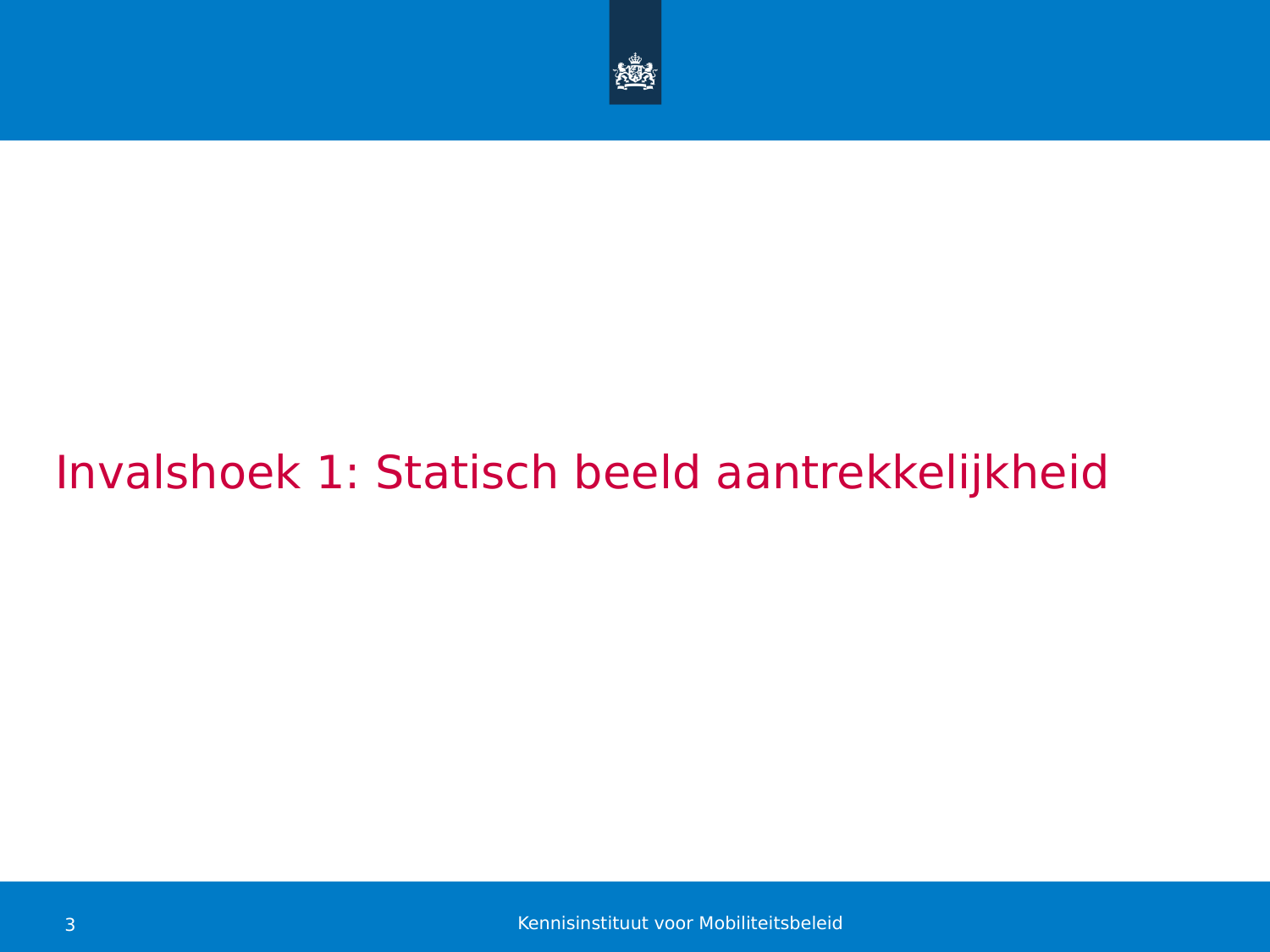

# Invalshoek 1: Statisch beeld aantrekkelijkheid
Kennisinstituut voor Mobiliteitsbeleid
3